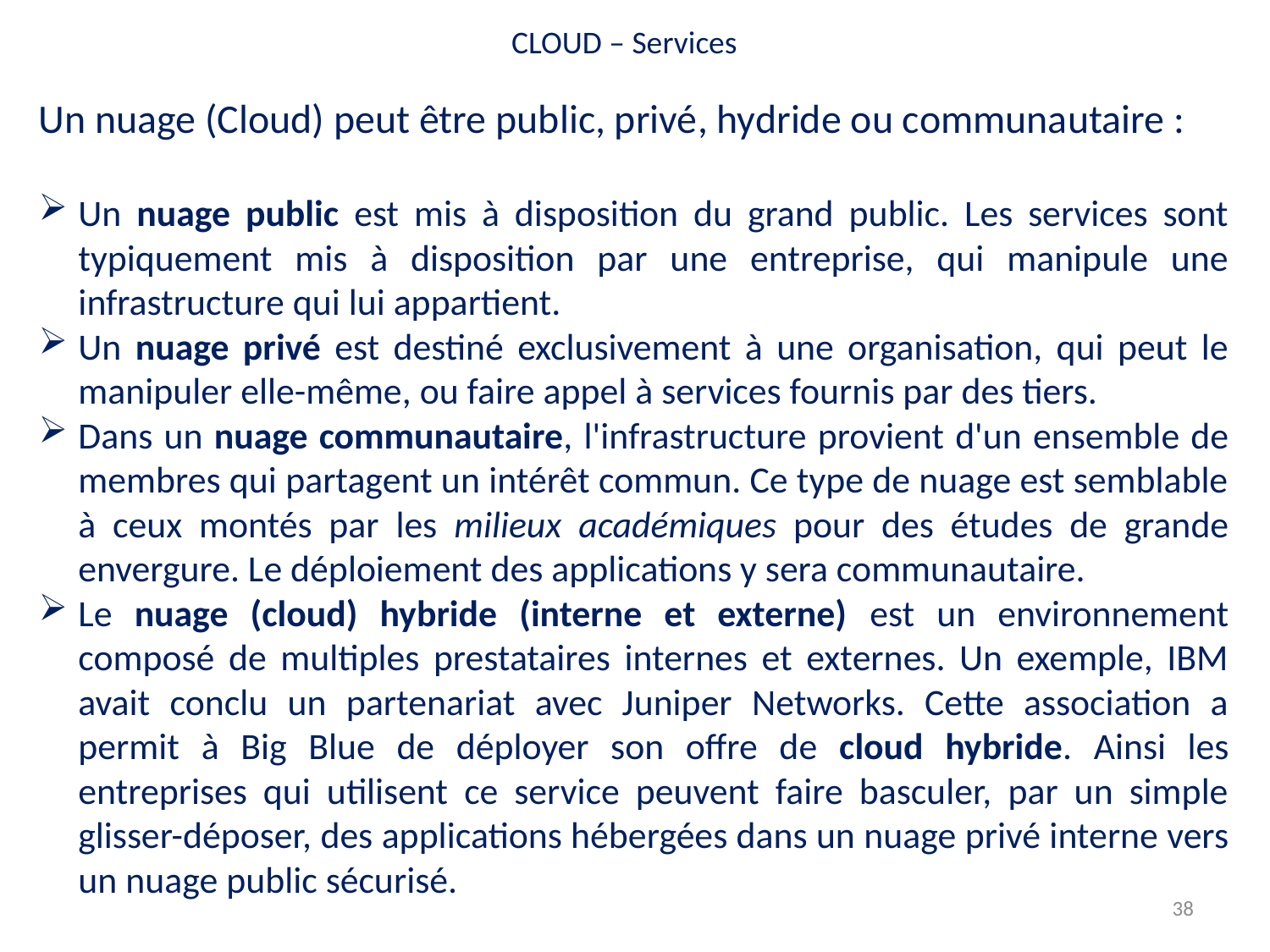

CLOUD – Services
Un nuage (Cloud) peut être public, privé, hydride ou communautaire :

Un nuage public est mis à disposition du grand public. Les services sont typiquement mis à disposition par une entreprise, qui manipule une infrastructure qui lui appartient.
Un nuage privé est destiné exclusivement à une organisation, qui peut le manipuler elle-même, ou faire appel à services fournis par des tiers.
Dans un nuage communautaire, l'infrastructure provient d'un ensemble de membres qui partagent un intérêt commun. Ce type de nuage est semblable à ceux montés par les milieux académiques pour des études de grande envergure. Le déploiement des applications y sera communautaire.
Le nuage (cloud) hybride (interne et externe) est un environnement composé de multiples prestataires internes et externes. Un exemple, IBM avait conclu un partenariat avec Juniper Networks. Cette association a permit à Big Blue de déployer son offre de cloud hybride. Ainsi les entreprises qui utilisent ce service peuvent faire basculer, par un simple glisser-déposer, des applications hébergées dans un nuage privé interne vers un nuage public sécurisé.
38